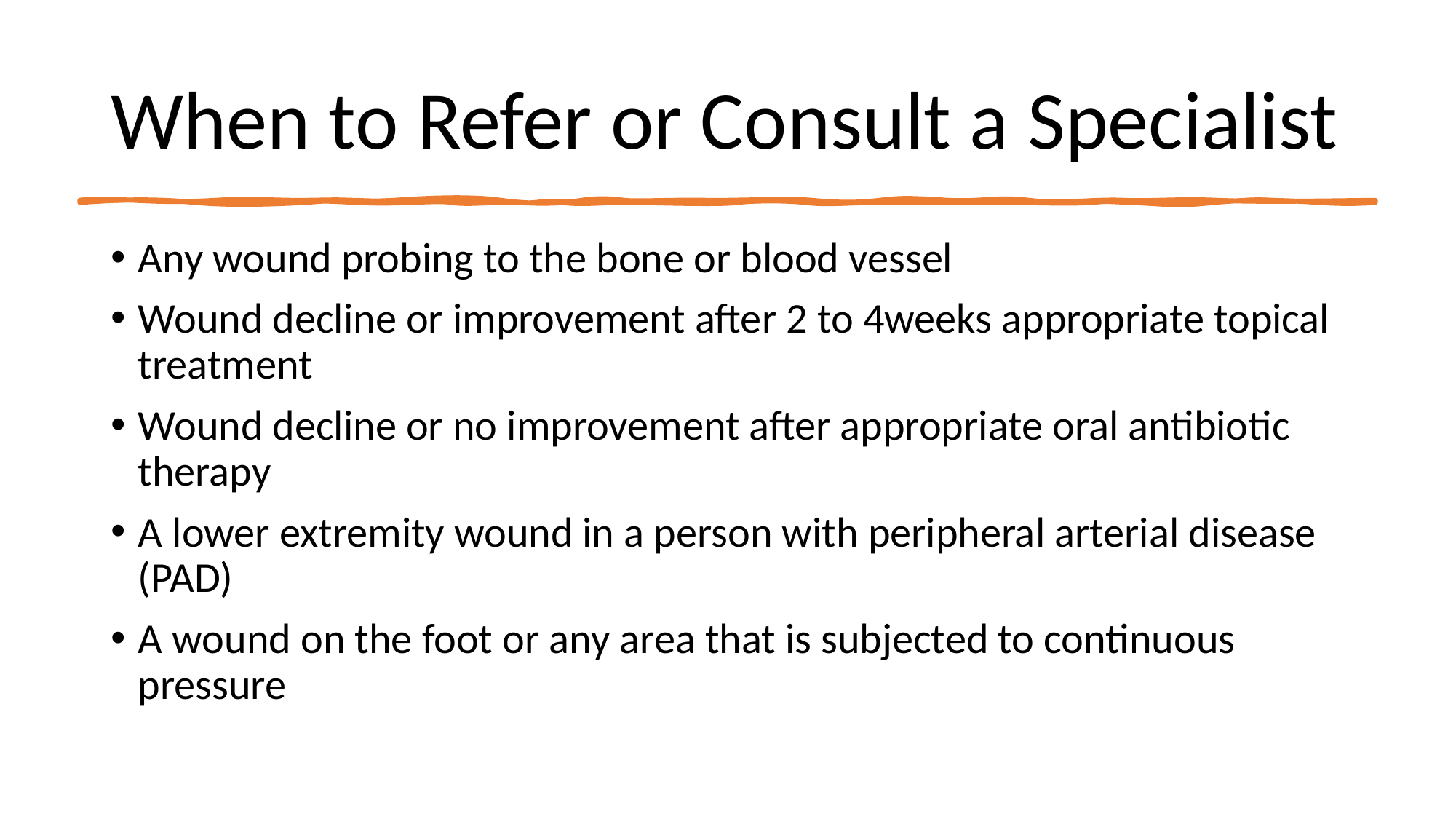

# When to Refer or Consult a Specialist

Any wound probing to the bone or blood vessel
Wound decline or improvement after 2 to 4weeks appropriate topical treatment
Wound decline or no improvement after appropriate oral antibiotic therapy
A lower extremity wound in a person with peripheral arterial disease (PAD)
A wound on the foot or any area that is subjected to continuous pressure